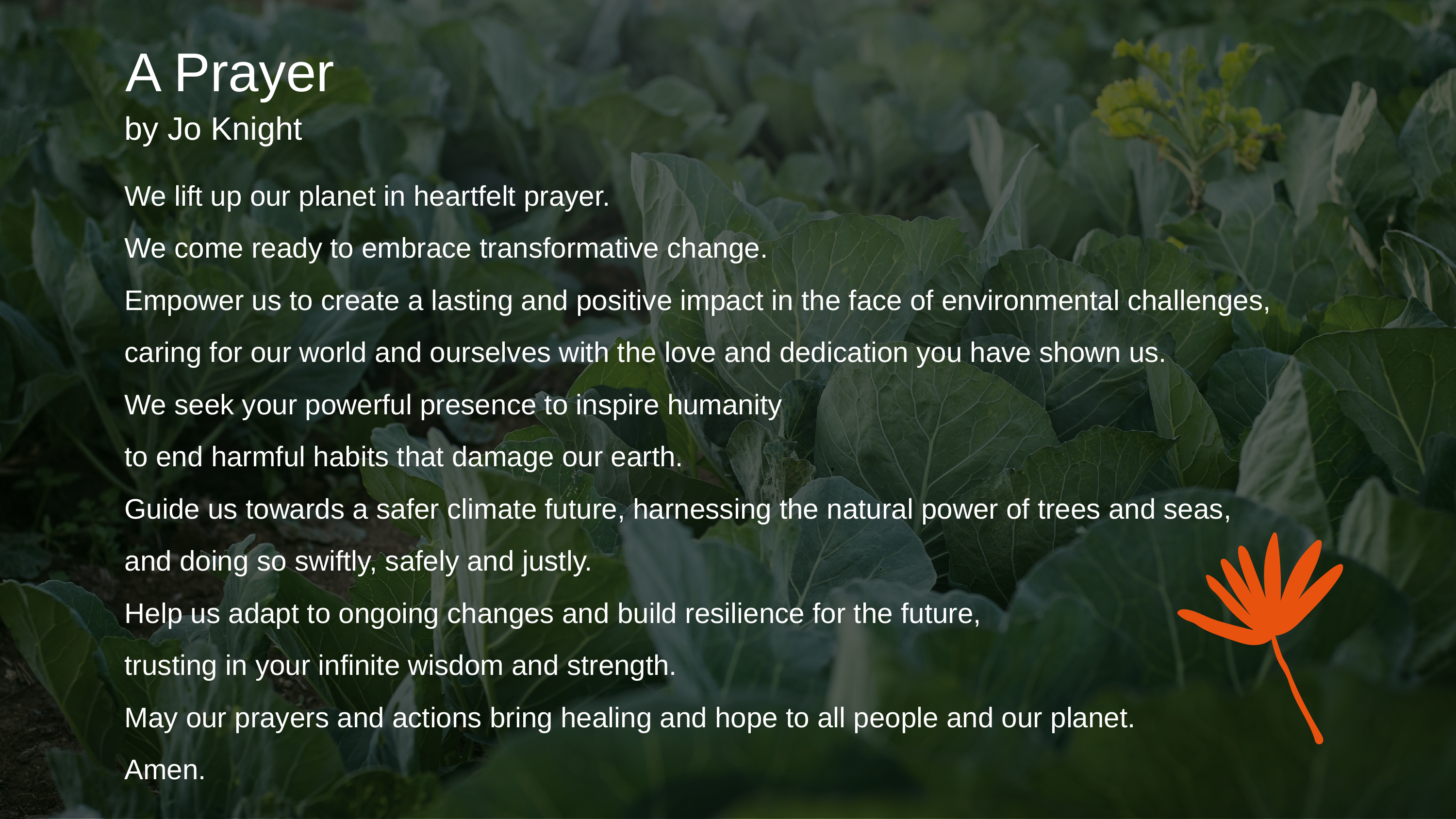

# A Prayer
by Jo Knight
We lift up our planet in heartfelt prayer.
We come ready to embrace transformative change.
Empower us to create a lasting and positive impact in the face of environmental challenges,
caring for our world and ourselves with the love and dedication you have shown us.
We seek your powerful presence to inspire humanity
to end harmful habits that damage our earth.
Guide us towards a safer climate future, harnessing the natural power of trees and seas,
and doing so swiftly, safely and justly.
Help us adapt to ongoing changes and build resilience for the future,
trusting in your infinite wisdom and strength.
May our prayers and actions bring healing and hope to all people and our planet.
Amen.